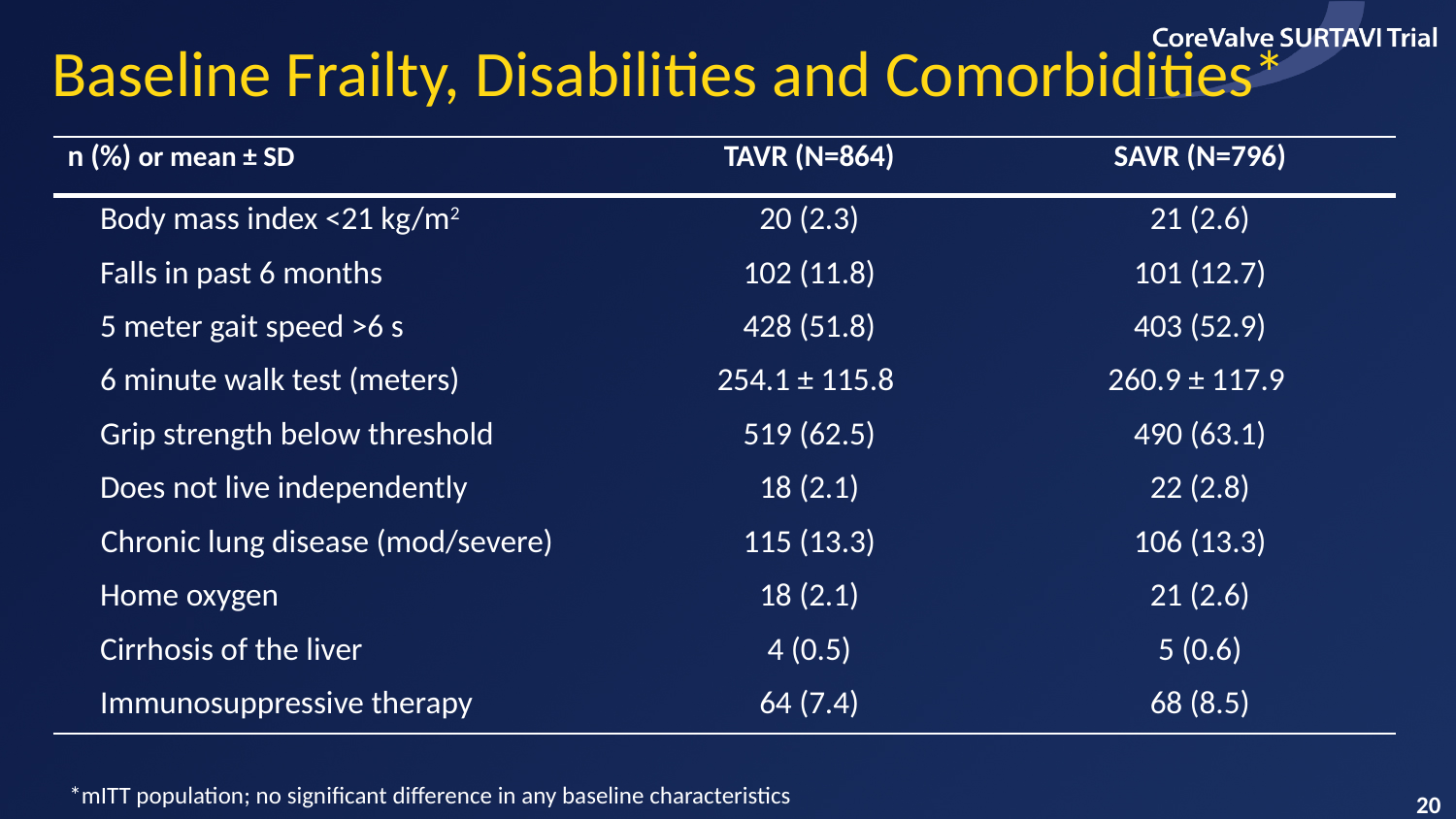

Baseline Frailty, Disabilities and Comorbidities*
| n (%) or mean ± SD | TAVR (N=864) | SAVR (N=796) |
| --- | --- | --- |
| Body mass index <21 kg/m2 | 20 (2.3) | 21 (2.6) |
| Falls in past 6 months | 102 (11.8) | 101 (12.7) |
| 5 meter gait speed >6 s | 428 (51.8) | 403 (52.9) |
| 6 minute walk test (meters) | 254.1 ± 115.8 | 260.9 ± 117.9 |
| Grip strength below threshold | 519 (62.5) | 490 (63.1) |
| Does not live independently | 18 (2.1) | 22 (2.8) |
| Chronic lung disease (mod/severe) | 115 (13.3) | 106 (13.3) |
| Home oxygen | 18 (2.1) | 21 (2.6) |
| Cirrhosis of the liver | 4 (0.5) | 5 (0.6) |
| Immunosuppressive therapy | 64 (7.4) | 68 (8.5) |
*mITT population; no significant difference in any baseline characteristics

20